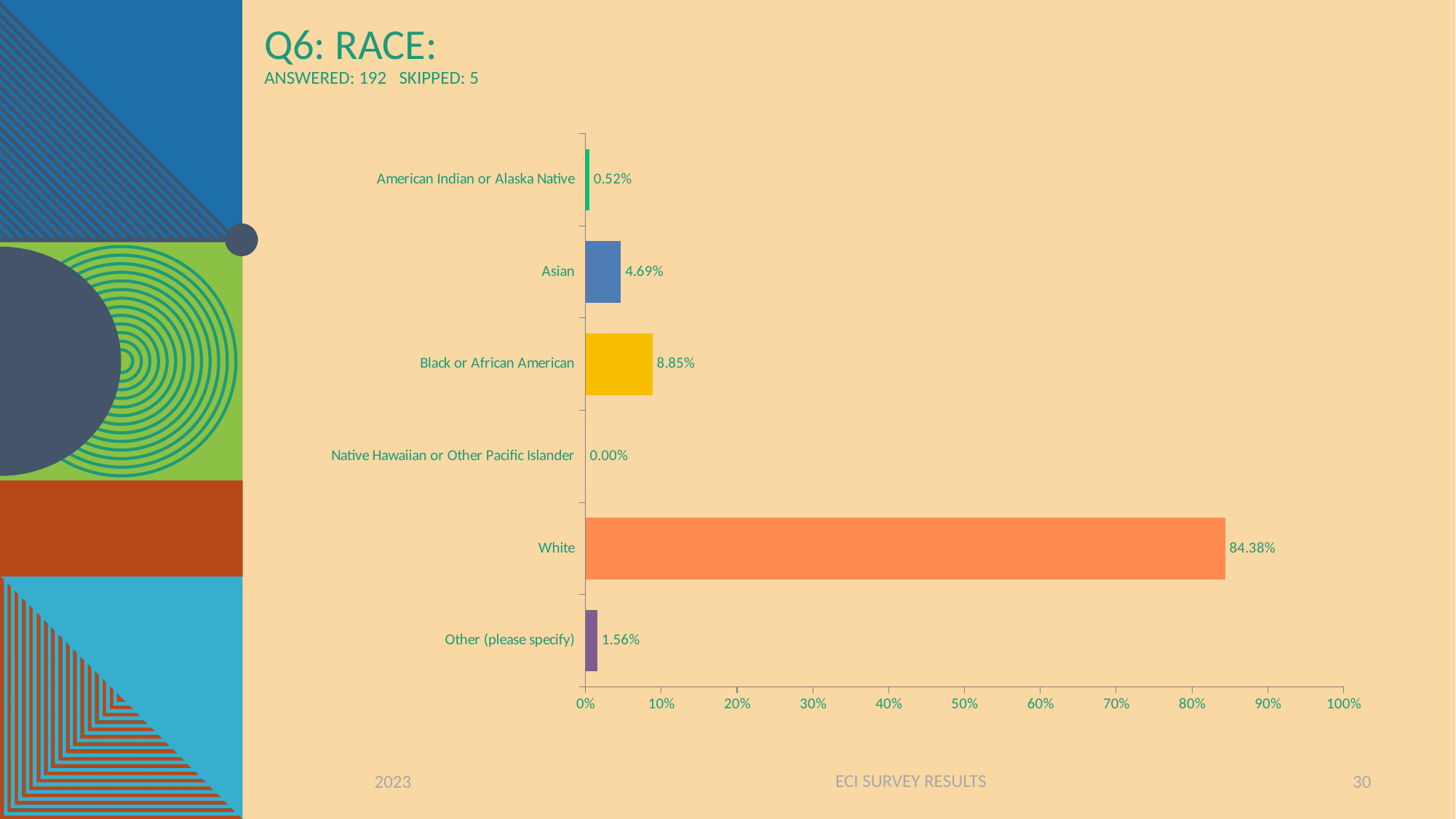

# Q6: Race: Answered: 192   Skipped: 5

### Chart

| Category |
|---|

### Chart

| Category |   |
|---|---|
| American Indian or Alaska Native | 0.0052 |
| Asian | 0.0469 |
| Black or African American | 0.0885 |
| Native Hawaiian or Other Pacific Islander | 0.0 |
| White | 0.8438 |
| Other (please specify) | 0.0156 |
ECI SURVEY RESULTS
2023
30